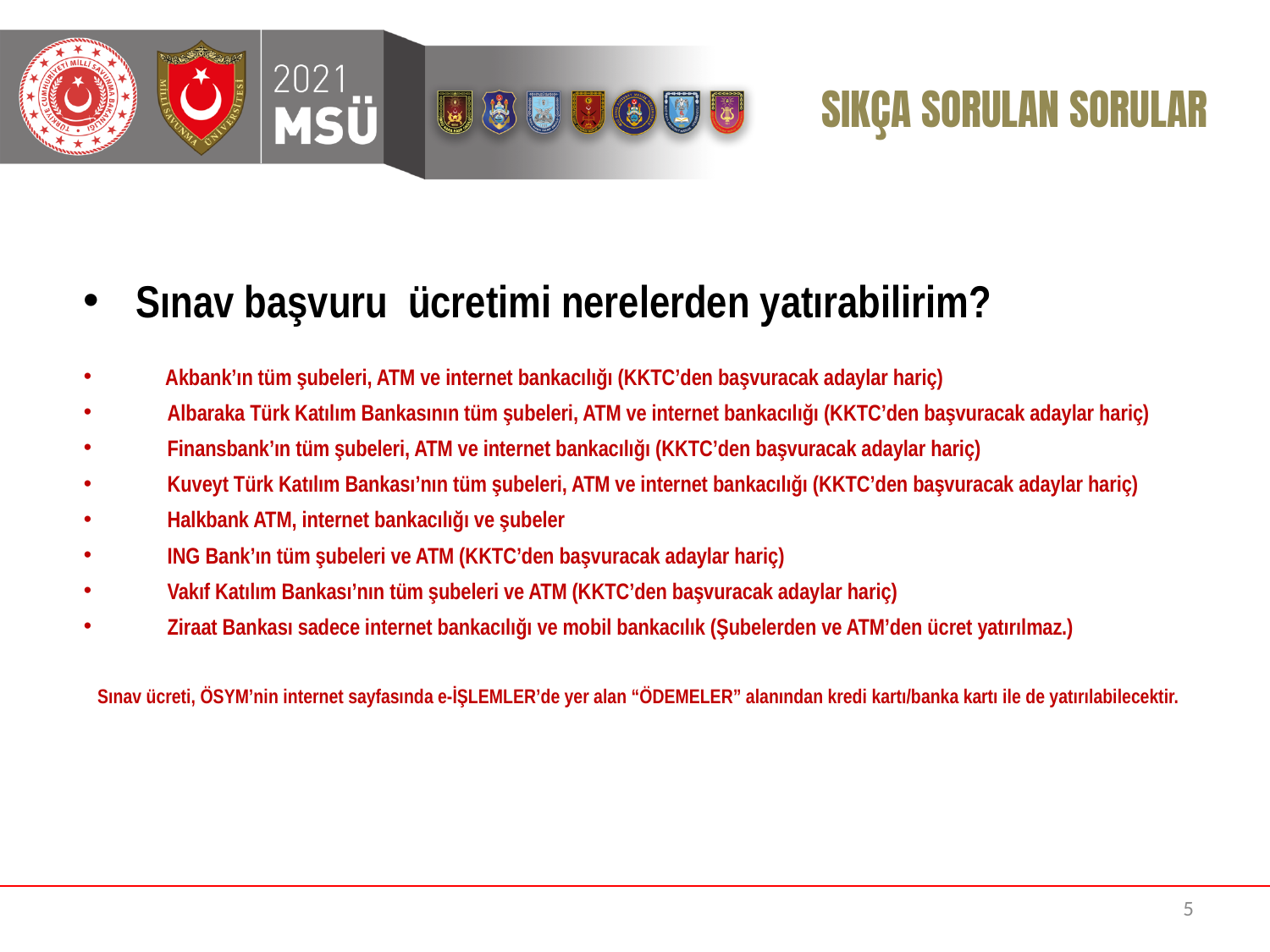

Sınav başvuru  ücretimi nerelerden yatırabilirim?

   Akbank’ın tüm şubeleri, ATM ve internet bankacılığı (KKTC’den başvuracak adaylar hariç)
Albaraka Türk Katılım Bankasının tüm şubeleri, ATM ve internet bankacılığı (KKTC’den başvuracak adaylar hariç)
Finansbank’ın tüm şubeleri, ATM ve internet bankacılığı (KKTC’den başvuracak adaylar hariç)
Kuveyt Türk Katılım Bankası’nın tüm şubeleri, ATM ve internet bankacılığı (KKTC’den başvuracak adaylar hariç)
Halkbank ATM, internet bankacılığı ve şubeler
ING Bank’ın tüm şubeleri ve ATM (KKTC’den başvuracak adaylar hariç)
Vakıf Katılım Bankası’nın tüm şubeleri ve ATM (KKTC’den başvuracak adaylar hariç)
Ziraat Bankası sadece internet bankacılığı ve mobil bankacılık (Şubelerden ve ATM’den ücret yatırılmaz.)

Sınav ücreti, ÖSYM’nin internet sayfasında e-İŞLEMLER’de yer alan “ÖDEMELER” alanından kredi kartı/banka kartı ile de yatırılabilecektir.

5